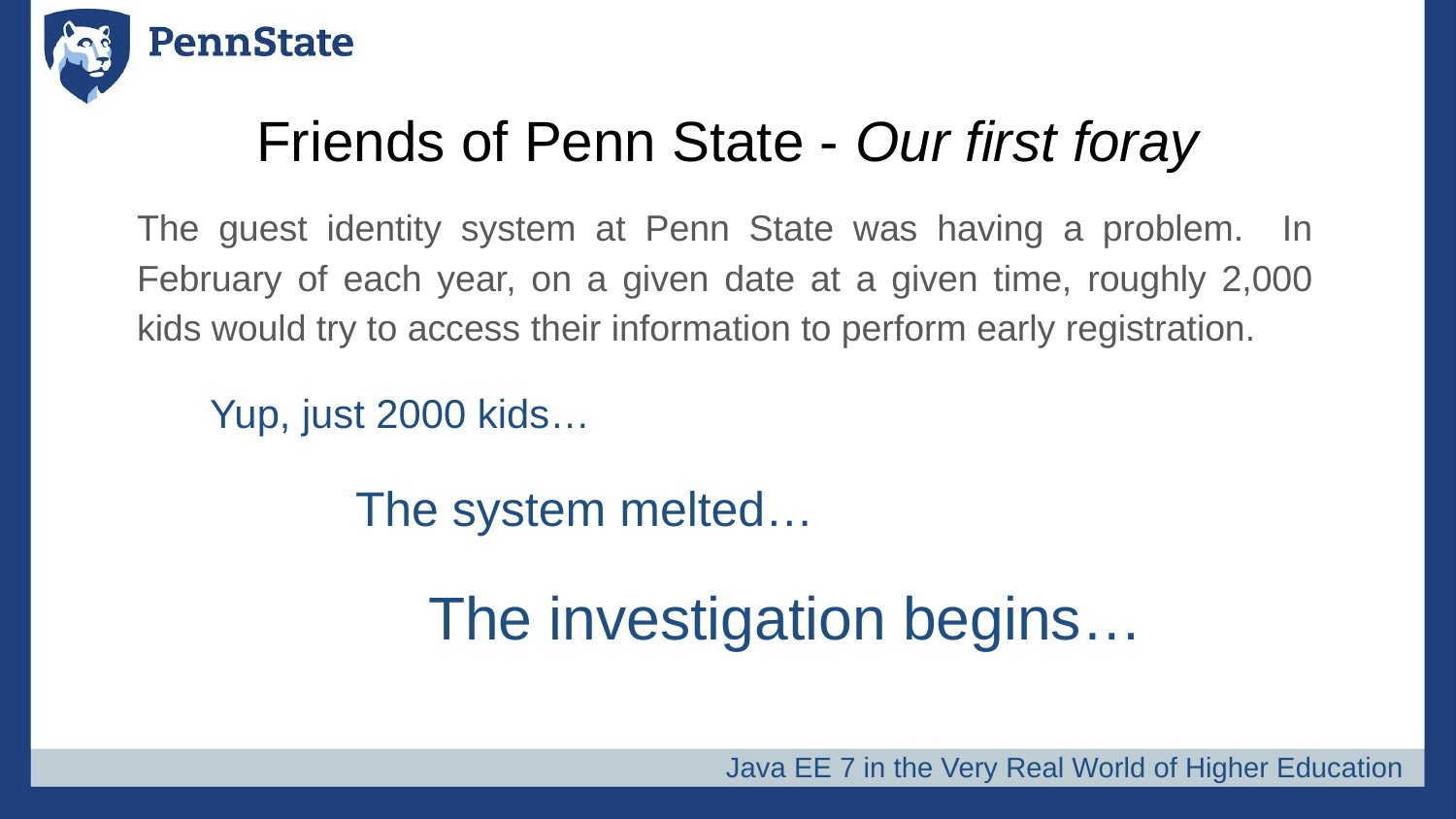

# Friends of Penn State - Our first foray
The guest identity system at Penn State was having a problem.  In February of each year, on a given date at a given time, roughly 2,000 kids would try to access their information to perform early registration.
Yup, just 2000 kids…
The system melted…
The investigation begins…